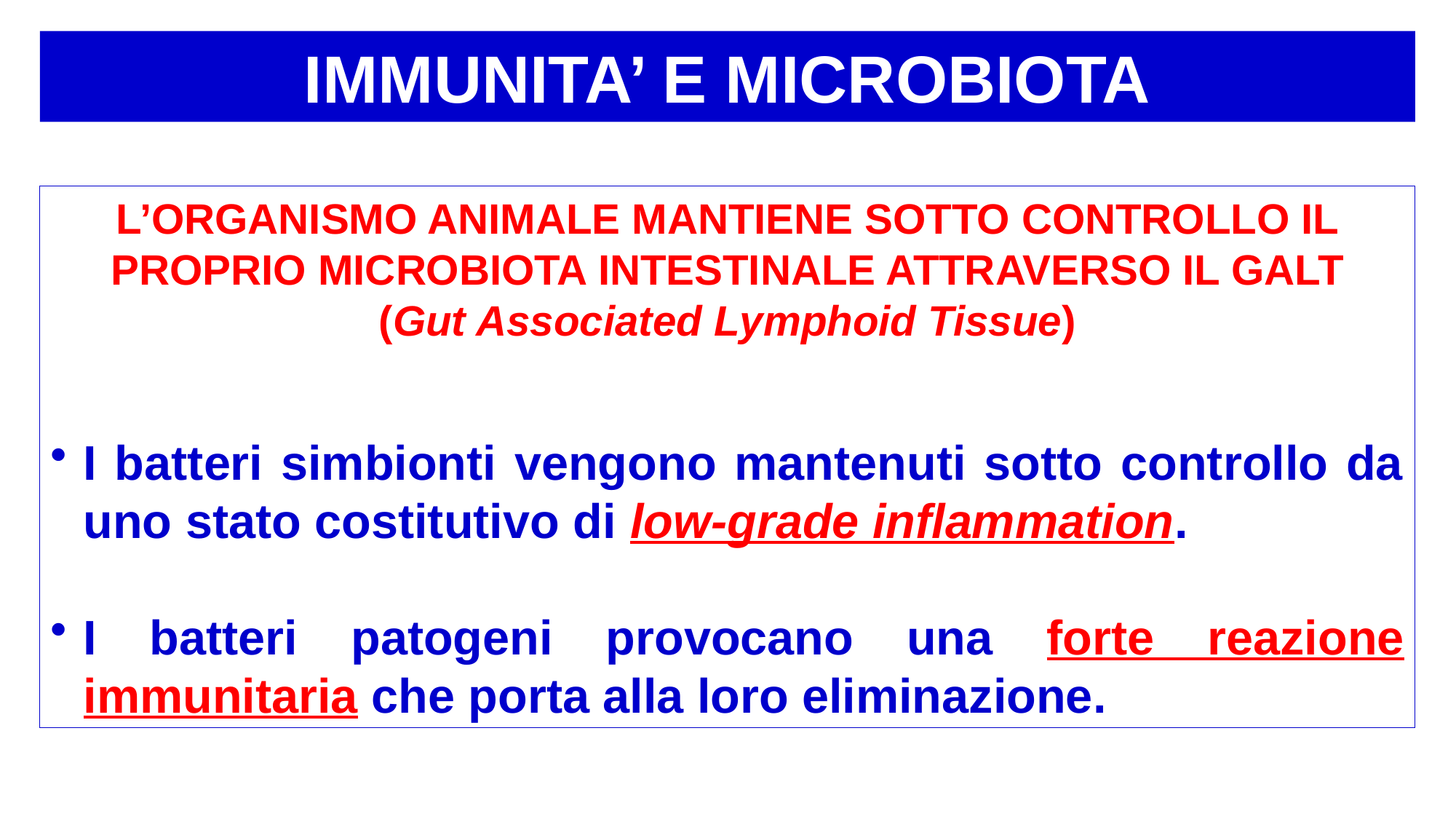

IMMUNITA’ E MICROBIOTA
L’ORGANISMO ANIMALE MANTIENE SOTTO CONTROLLO IL PROPRIO MICROBIOTA INTESTINALE ATTRAVERSO IL GALT
(Gut Associated Lymphoid Tissue)

I batteri simbionti vengono mantenuti sotto controllo da uno stato costitutivo di low-grade inflammation.

I batteri patogeni provocano una forte reazione immunitaria che porta alla loro eliminazione.